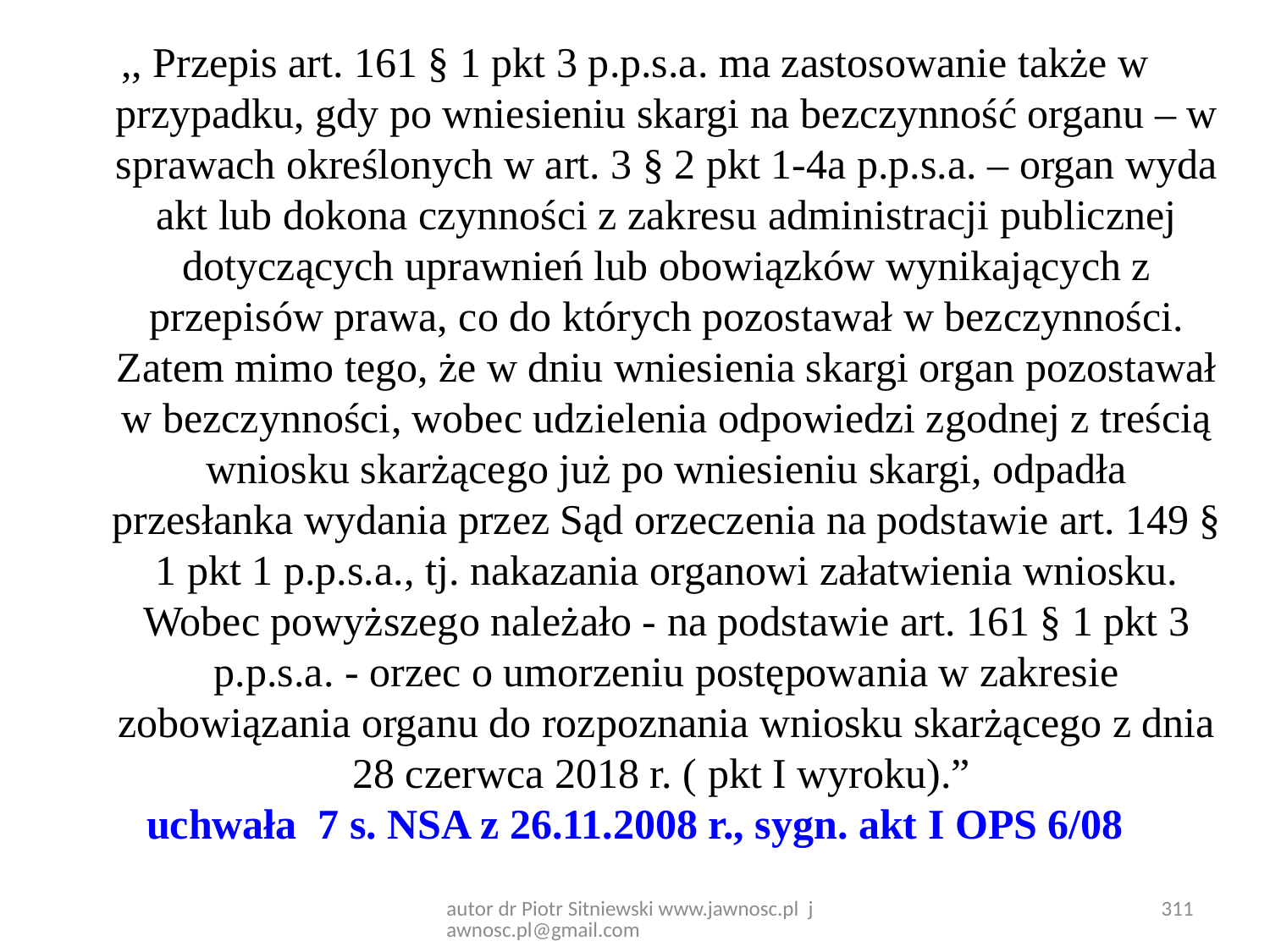

,, Przepis art. 161 § 1 pkt 3 p.p.s.a. ma zastosowanie także w przypadku, gdy po wniesieniu skargi na bezczynność organu – w sprawach określonych w art. 3 § 2 pkt 1-4a p.p.s.a. – organ wyda akt lub dokona czynności z zakresu administracji publicznej dotyczących uprawnień lub obowiązków wynikających z przepisów prawa, co do których pozostawał w bezczynności. Zatem mimo tego, że w dniu wniesienia skargi organ pozostawał w bezczynności, wobec udzielenia odpowiedzi zgodnej z treścią wniosku skarżącego już po wniesieniu skargi, odpadła przesłanka wydania przez Sąd orzeczenia na podstawie art. 149 § 1 pkt 1 p.p.s.a., tj. nakazania organowi załatwienia wniosku. Wobec powyższego należało - na podstawie art. 161 § 1 pkt 3 p.p.s.a. - orzec o umorzeniu postępowania w zakresie zobowiązania organu do rozpoznania wniosku skarżącego z dnia 28 czerwca 2018 r. ( pkt I wyroku).”
uchwała  7 s. NSA z 26.11.2008 r., sygn. akt I OPS 6/08
autor dr Piotr Sitniewski www.jawnosc.pl  jawnosc.pl@gmail.com
311